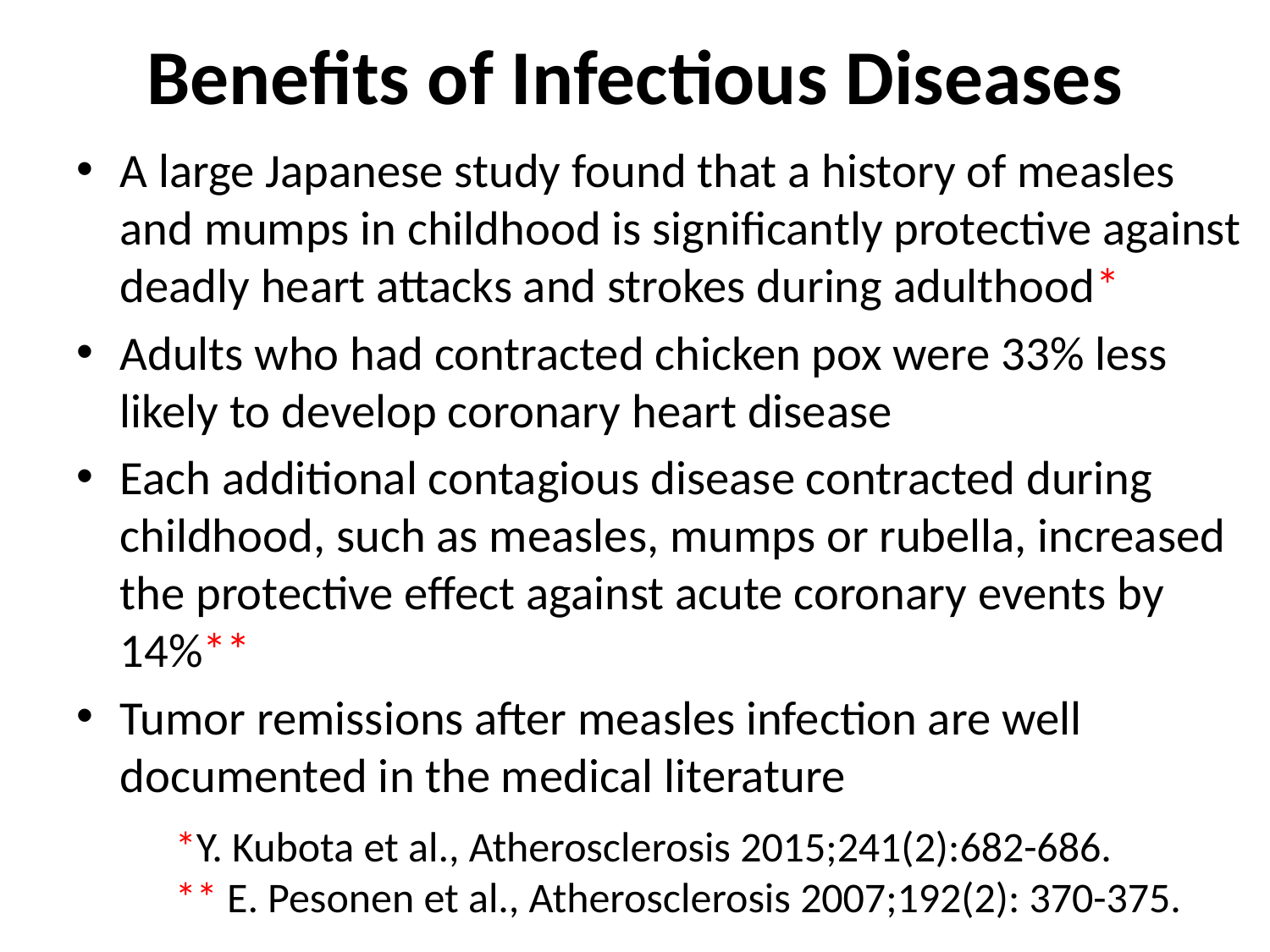

# Benefits of Infectious Diseases
A large Japanese study found that a history of measles and mumps in childhood is significantly protective against deadly heart attacks and strokes during adulthood*
Adults who had contracted chicken pox were 33% less likely to develop coronary heart disease
Each additional contagious disease contracted during childhood, such as measles, mumps or rubella, increased the protective effect against acute coronary events by 14%**
Tumor remissions after measles infection are well documented in the medical literature

*Y. Kubota et al., Atherosclerosis 2015;241(2):682-686.
** E. Pesonen et al., Atherosclerosis 2007;192(2): 370-375.